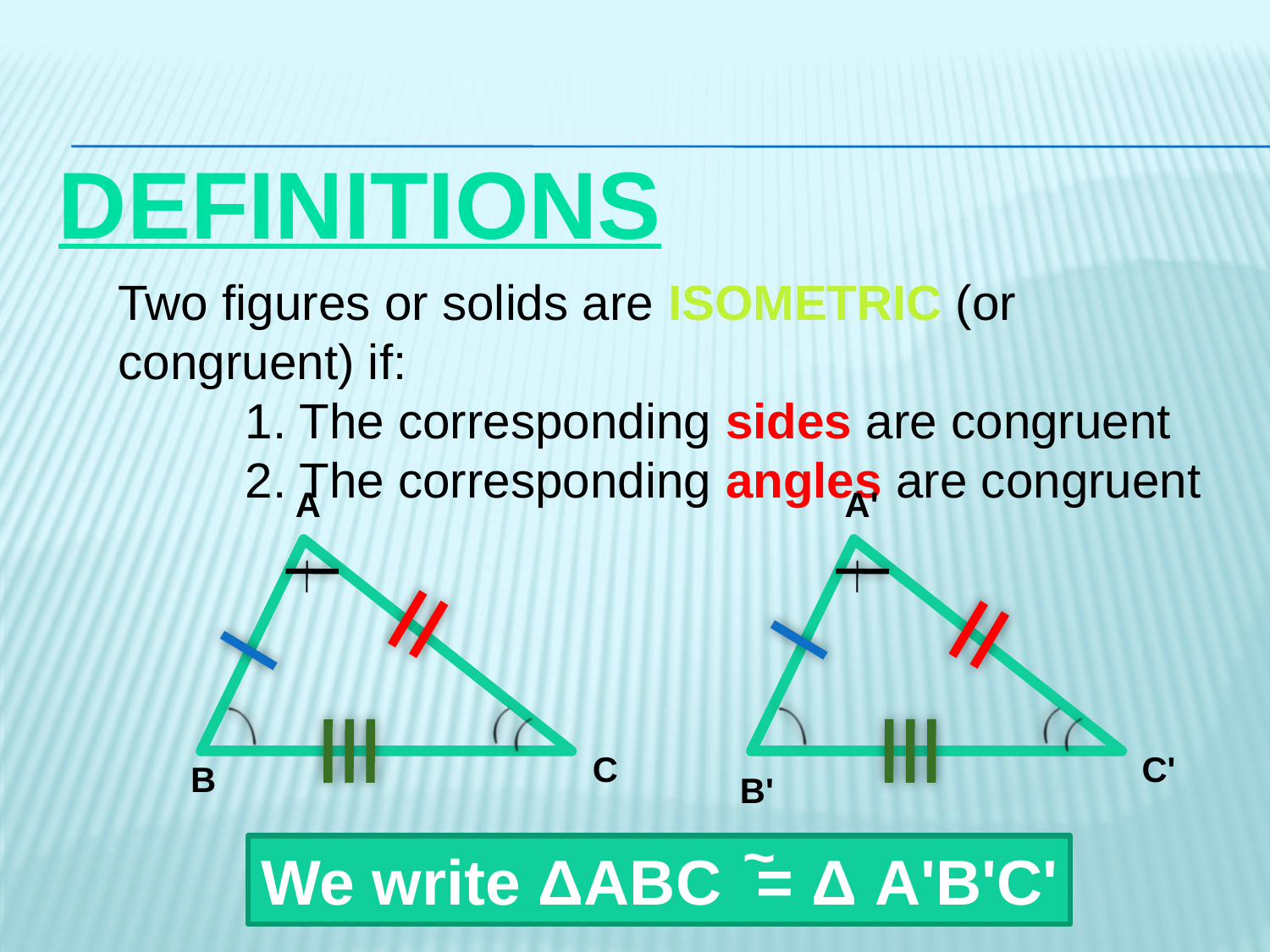

Definitions
Two figures or solids are ISOMETRIC (or congruent) if:
	1. The corresponding sides are congruent
	2. The corresponding angles are congruent
A
A'

C
C'
B
B'
~
We write ΔABC  = Δ A'B'C'